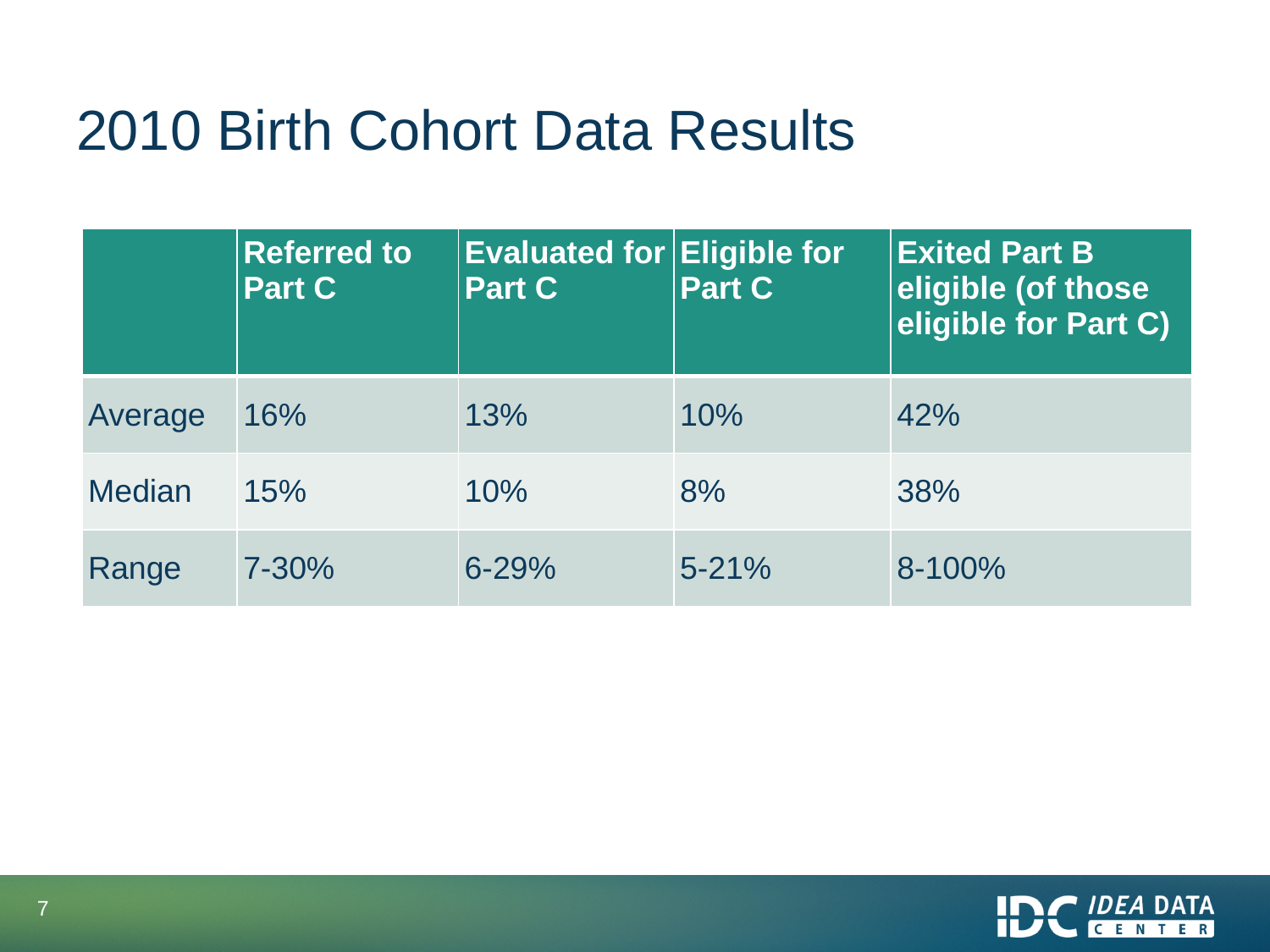

# 2010 Birth Cohort Data Results
|  | Referred to Part C | Evaluated for Part C | Eligible for Part C | Exited Part B eligible (of those eligible for Part C) |
| --- | --- | --- | --- | --- |
| Average | 16% | 13% | 10% | 42% |
| Median | 15% | 10% | 8% | 38% |
| Range | 7-30% | 6-29% | 5-21% | 8-100% |
7